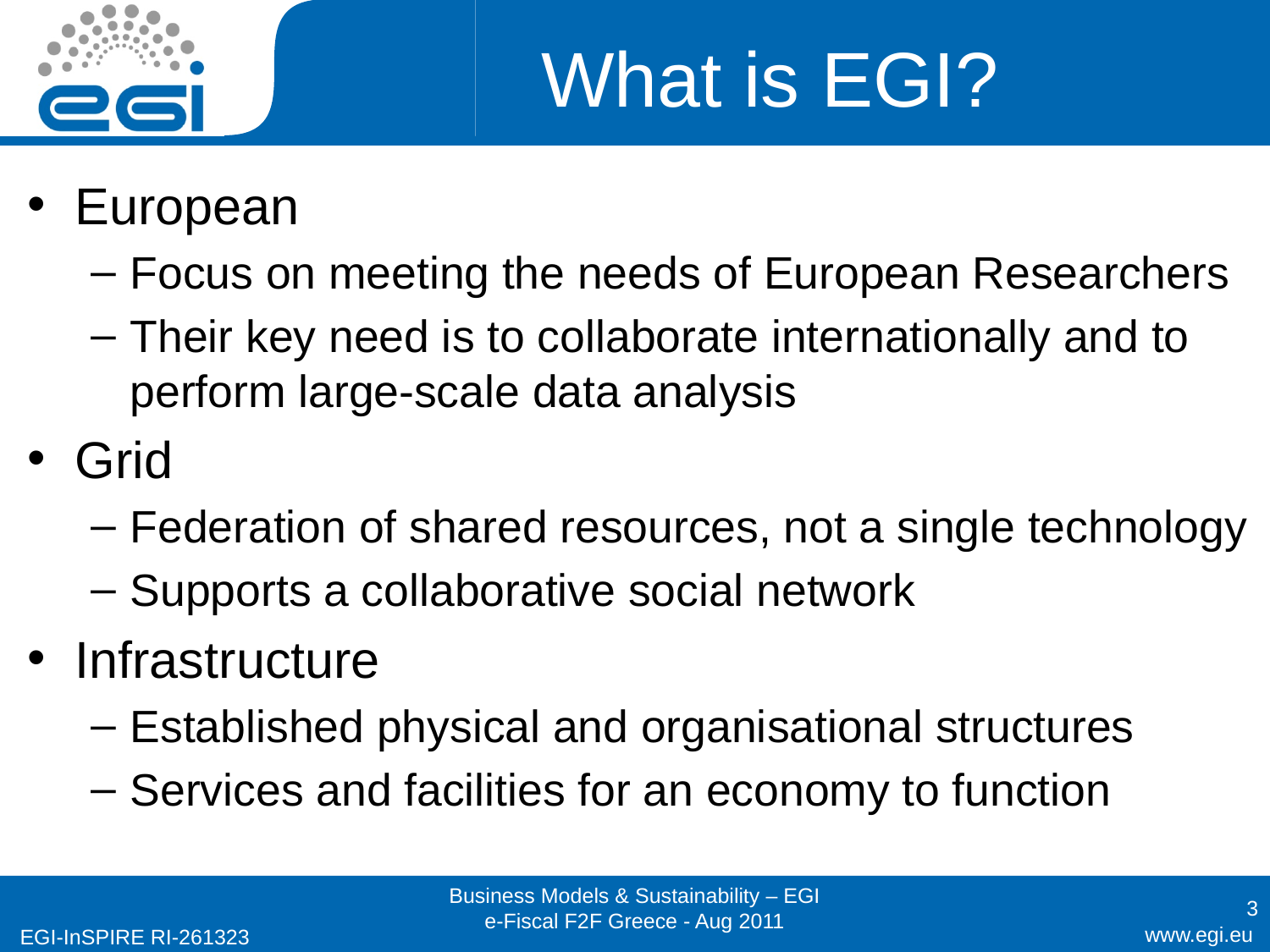

# What is EGI?
European
Focus on meeting the needs of European Researchers
Their key need is to collaborate internationally and to perform large-scale data analysis
Grid
Federation of shared resources, not a single technology
Supports a collaborative social network
Infrastructure
Established physical and organisational structures
Services and facilities for an economy to function
Business Models & Sustainability – EGI e-Fiscal F2F Greece - Aug 2011
3